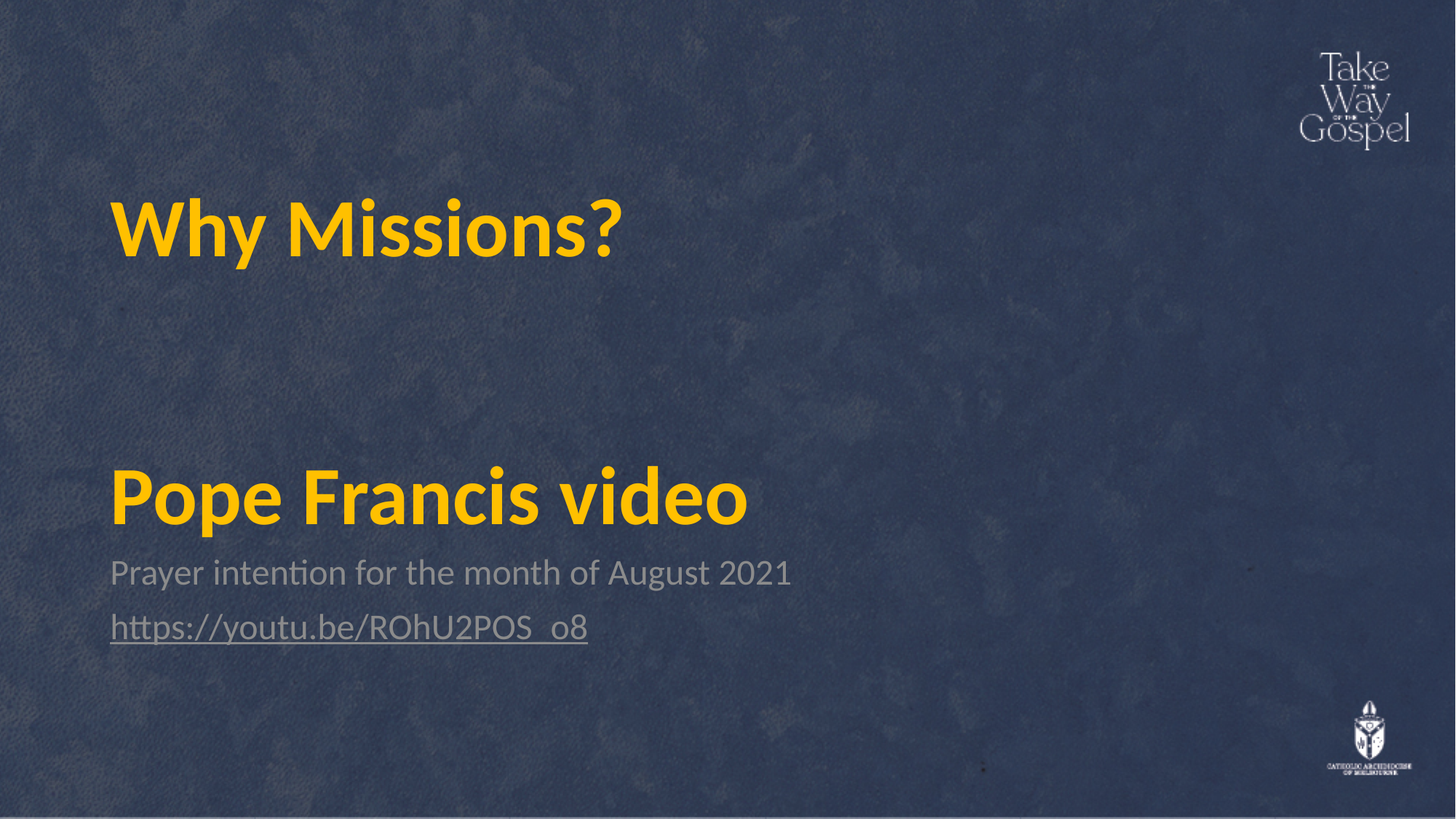

# Why Missions? Pope Francis video
Prayer intention for the month of August 2021
https://youtu.be/ROhU2POS_o8